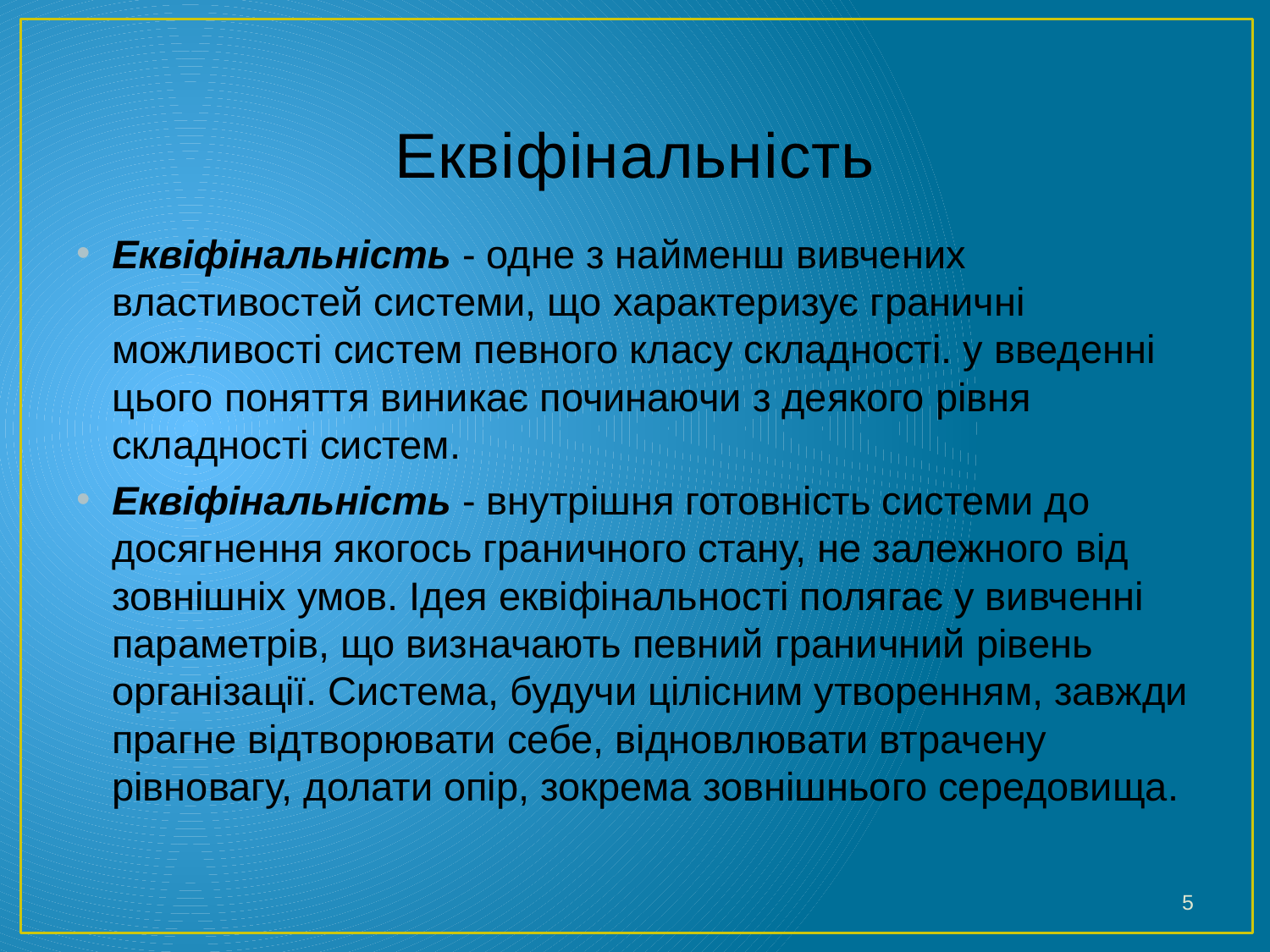

# Еквіфінальність
Еквіфінальність - одне з найменш вивчених властивостей системи, що характеризує граничні можливості систем певного класу складності. у введенні цього поняття виникає починаючи з деякого рівня складності систем.
Еквіфінальність - внутрішня готовність системи до досягнення якогось граничного стану, не залежного від зовнішніх умов. Ідея еквіфінальності полягає у вивченні параметрів, що визначають певний граничний рівень організації. Система, будучи цілісним утворенням, завжди прагне відтворювати себе, відновлювати втрачену рівновагу, долати опір, зокрема зовнішнього середовища.
5